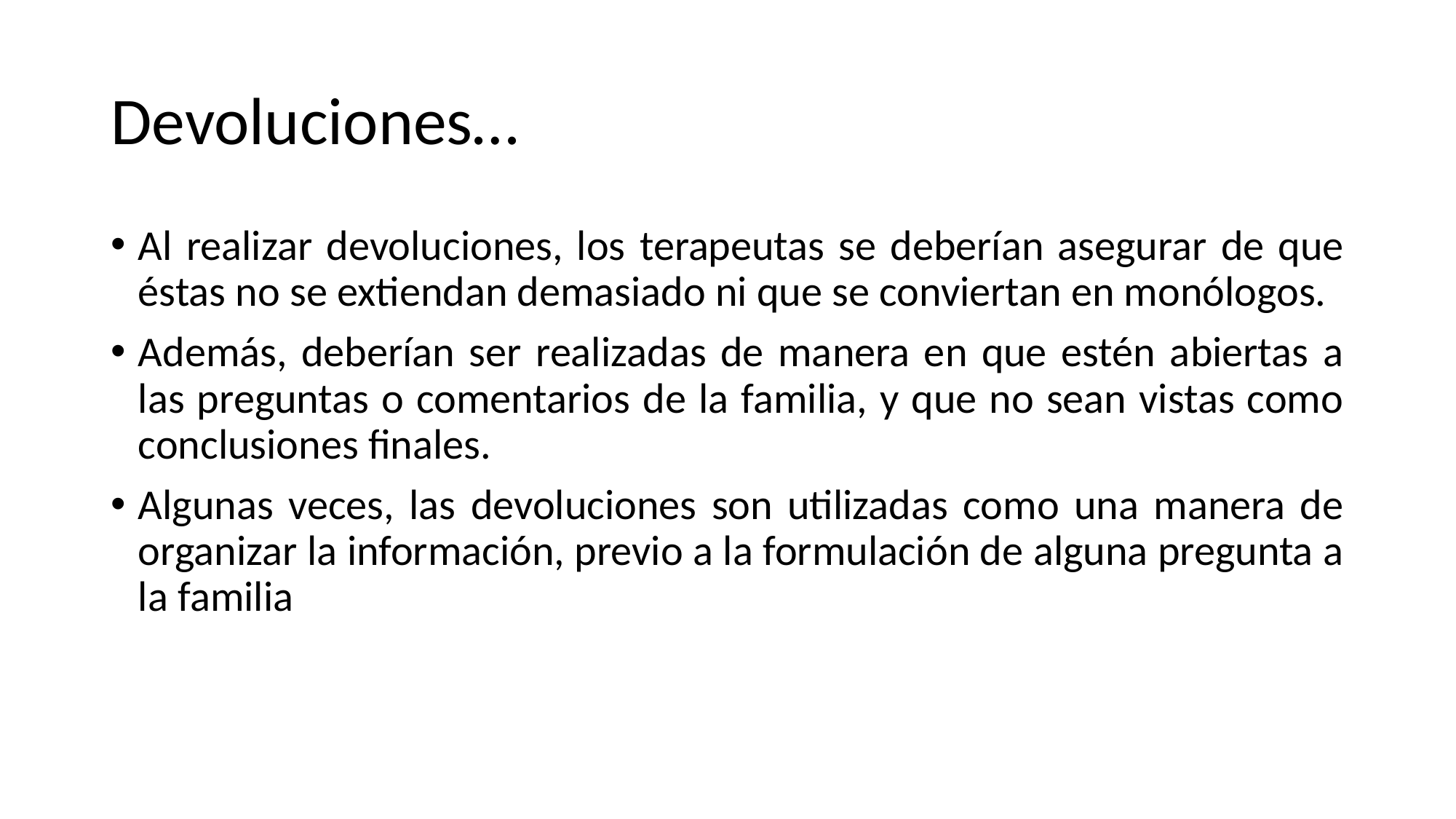

# Devoluciones…
Al realizar devoluciones, los terapeutas se deberían asegurar de que éstas no se extiendan demasiado ni que se conviertan en monólogos.
Además, deberían ser realizadas de manera en que estén abiertas a las preguntas o comentarios de la familia, y que no sean vistas como conclusiones finales.
Algunas veces, las devoluciones son utilizadas como una manera de organizar la información, previo a la formulación de alguna pregunta a la familia